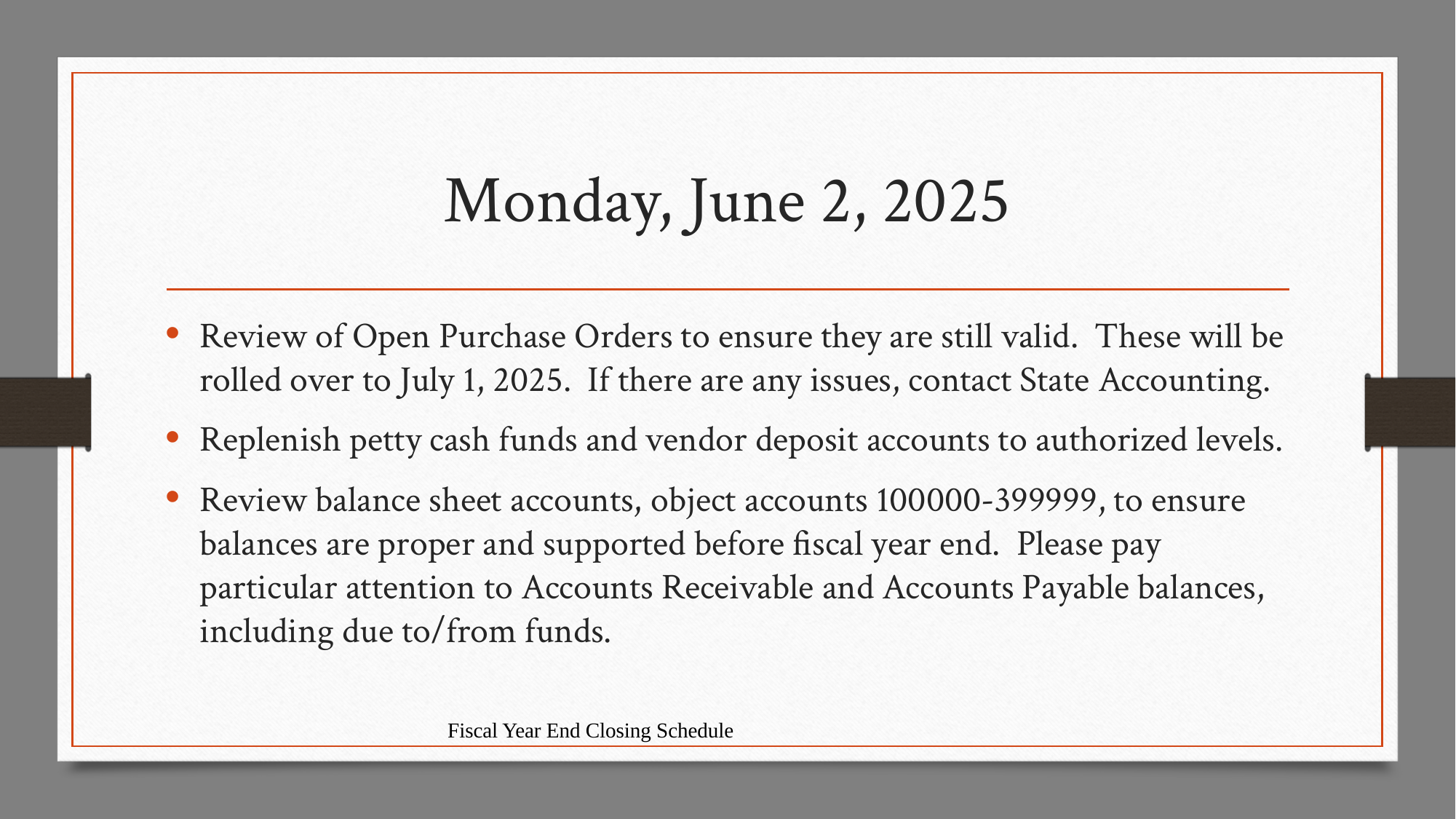

# Monday, June 2, 2025
Review of Open Purchase Orders to ensure they are still valid.  These will be rolled over to July 1, 2025.  If there are any issues, contact State Accounting.
Replenish petty cash funds and vendor deposit accounts to authorized levels.
Review balance sheet accounts, object accounts 100000-399999, to ensure balances are proper and supported before fiscal year end.  Please pay particular attention to Accounts Receivable and Accounts Payable balances, including due to/from funds.

Fiscal Year End Closing Schedule